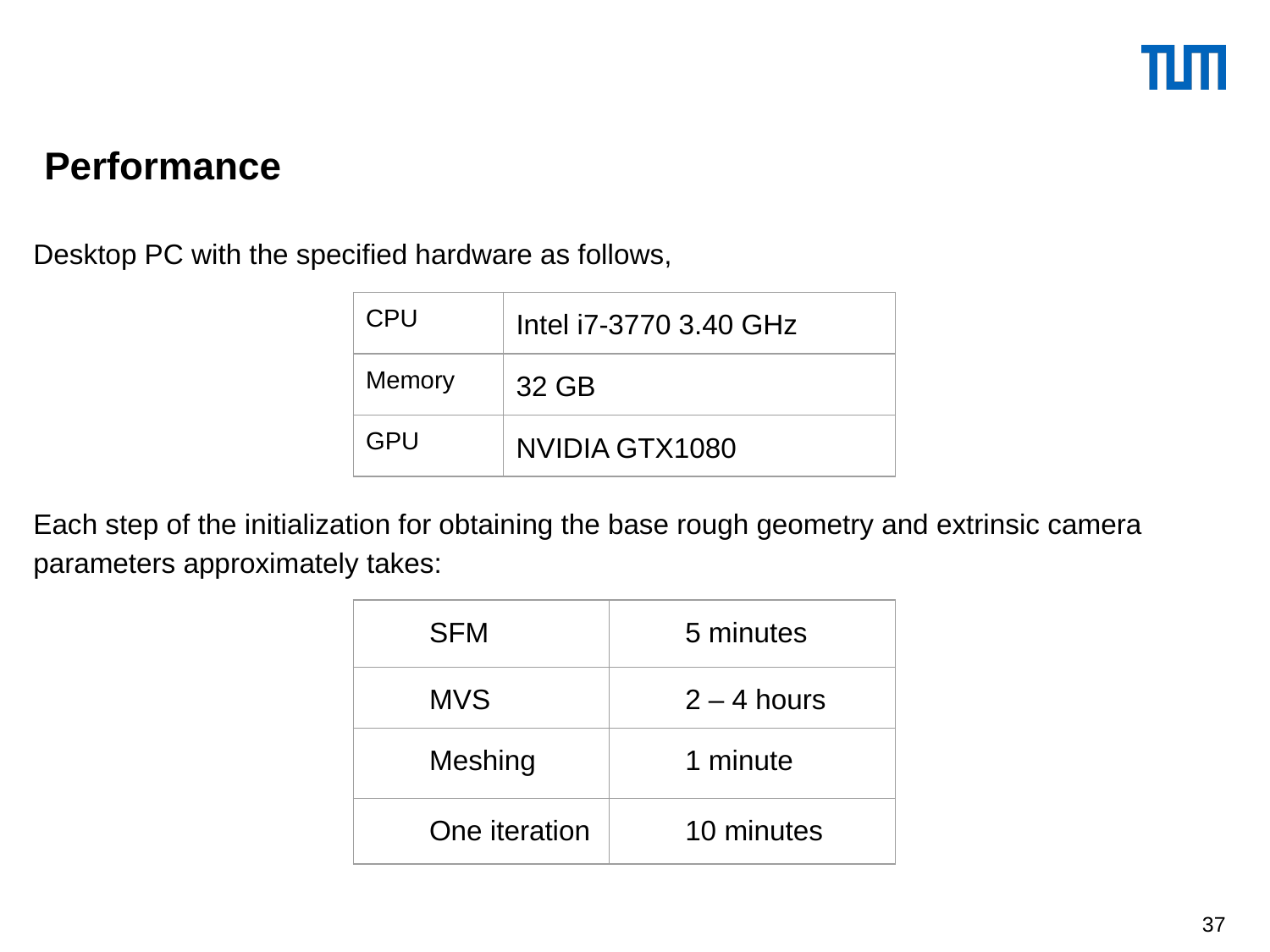

# Performance
Desktop PC with the specified hardware as follows,

Each step of the initialization for obtaining the base rough geometry and extrinsic camera parameters approximately takes:

| CPU | Intel i7-3770 3.40 GHz |
| --- | --- |
| Memory | 32 GB |
| GPU | NVIDIA GTX1080 |
| SFM | 5 minutes |
| --- | --- |
| MVS | 2 – 4 hours |
| Meshing | 1 minute |
| One iteration | 10 minutes |
37